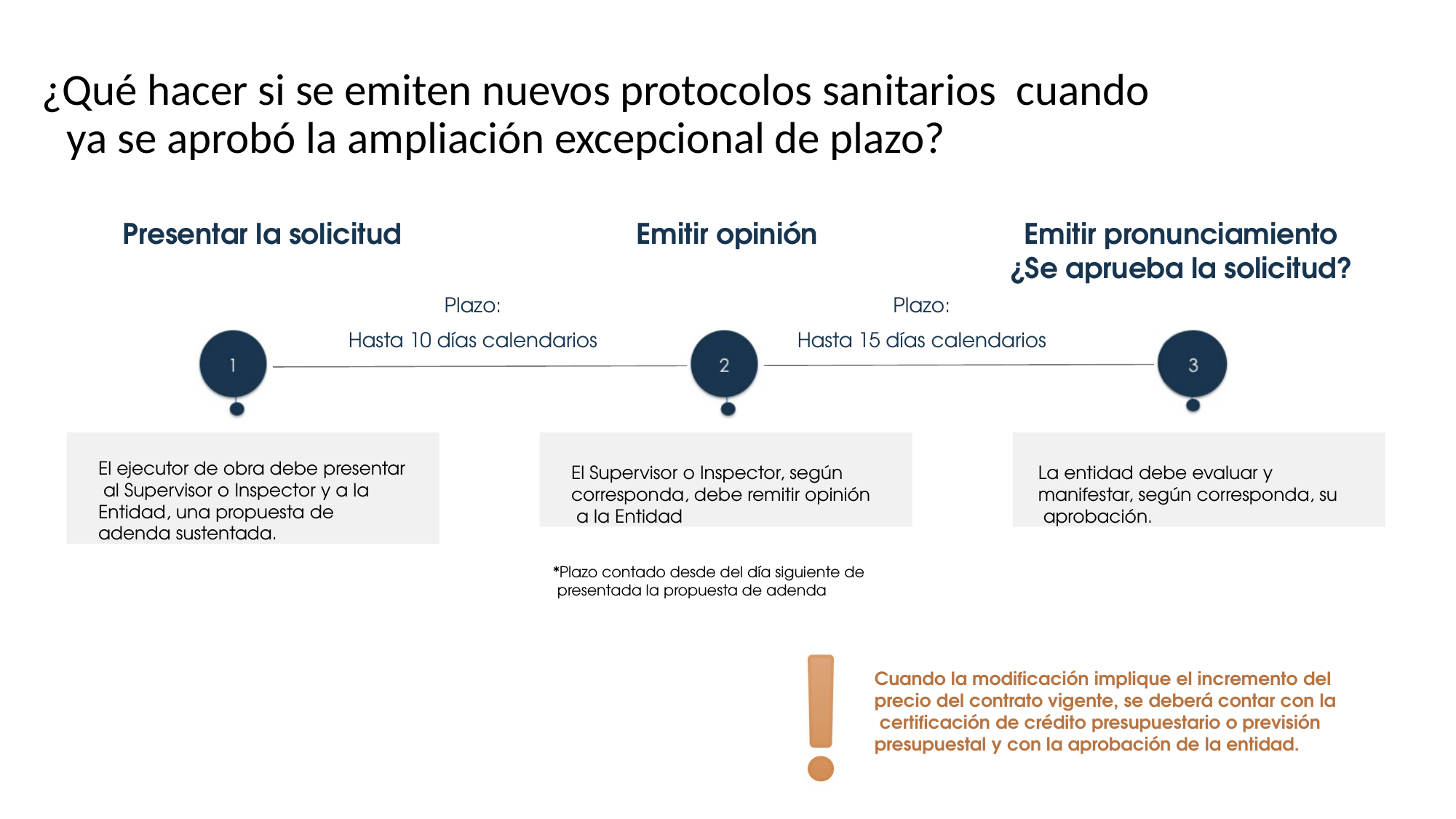

# ¿Qué hacer si se emiten nuevos protocolos sanitarios  cuando ya se aprobó la ampliación excepcional de plazo?
Presentar la solicitud
Emitir opinión
Emitir pronunciamiento
¿Se aprueba la solicitud?
Plazo:
Hasta 10 días calendarios
Plazo:
Hasta 15 días calendarios

El ejecutor de obra debe presentar  al Supervisor o Inspector y a la  Entidad, una propuesta de  adenda sustentada.

El Supervisor o Inspector, según  corresponda, debe remitir opinión  a la Entidad

La entidad debe evaluar y  manifestar, según corresponda, su  aprobación.
*Plazo contado desde del día siguiente de  presentada la propuesta de adenda

Cuando la modificación implique el incremento del  precio del contrato vigente, se deberá contar con la  certificación de crédito presupuestario o previsión  presupuestal y con la aprobación de la entidad.